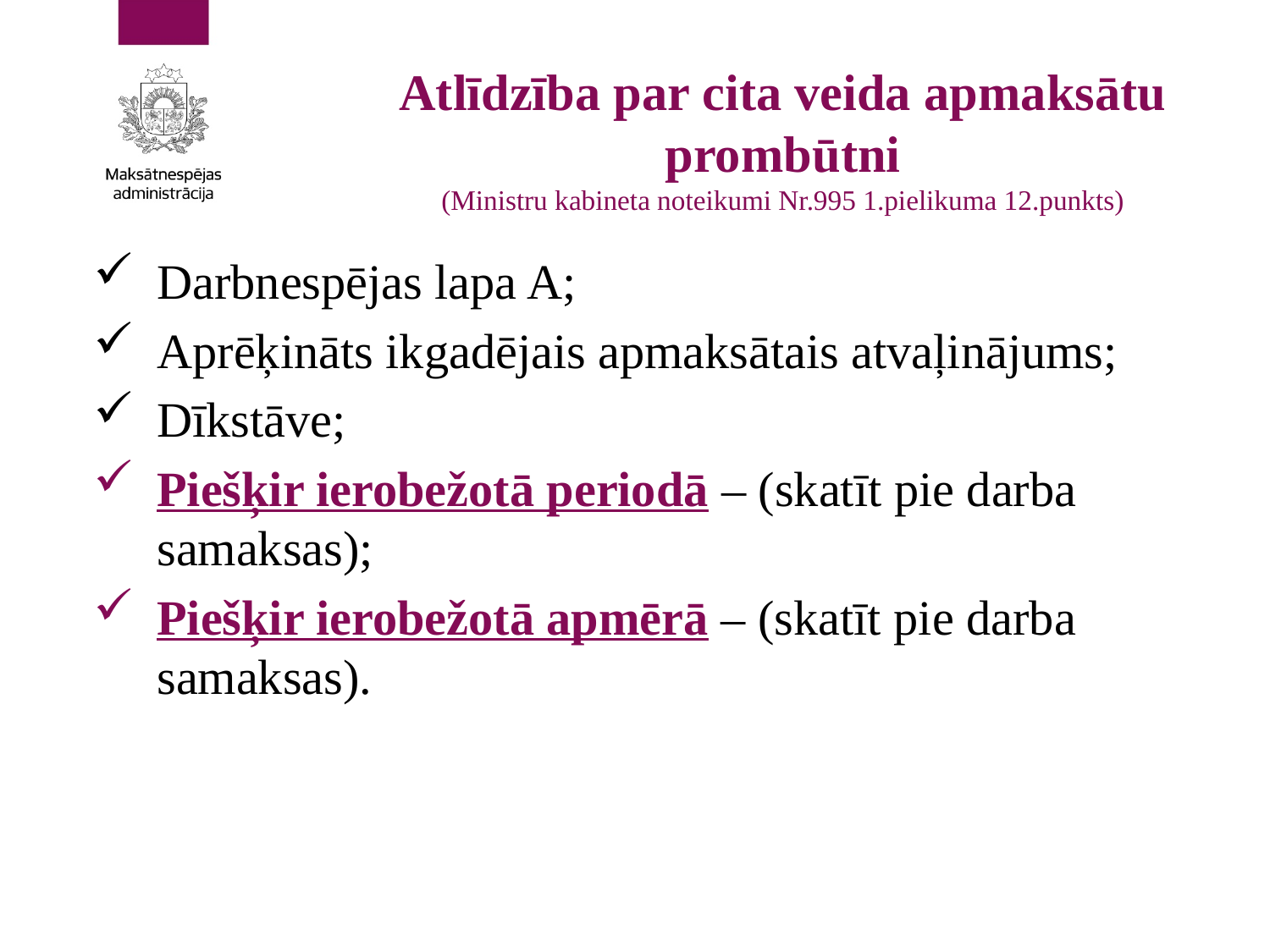

# Atlīdzība par cita veida apmaksātu prombūtni (Ministru kabineta noteikumi Nr.995 1.pielikuma 12.punkts)
Darbnespējas lapa A;
Aprēķināts ikgadējais apmaksātais atvaļinājums;
Dīkstāve;
Piešķir ierobežotā periodā – (skatīt pie darba samaksas);
Piešķir ierobežotā apmērā – (skatīt pie darba samaksas).